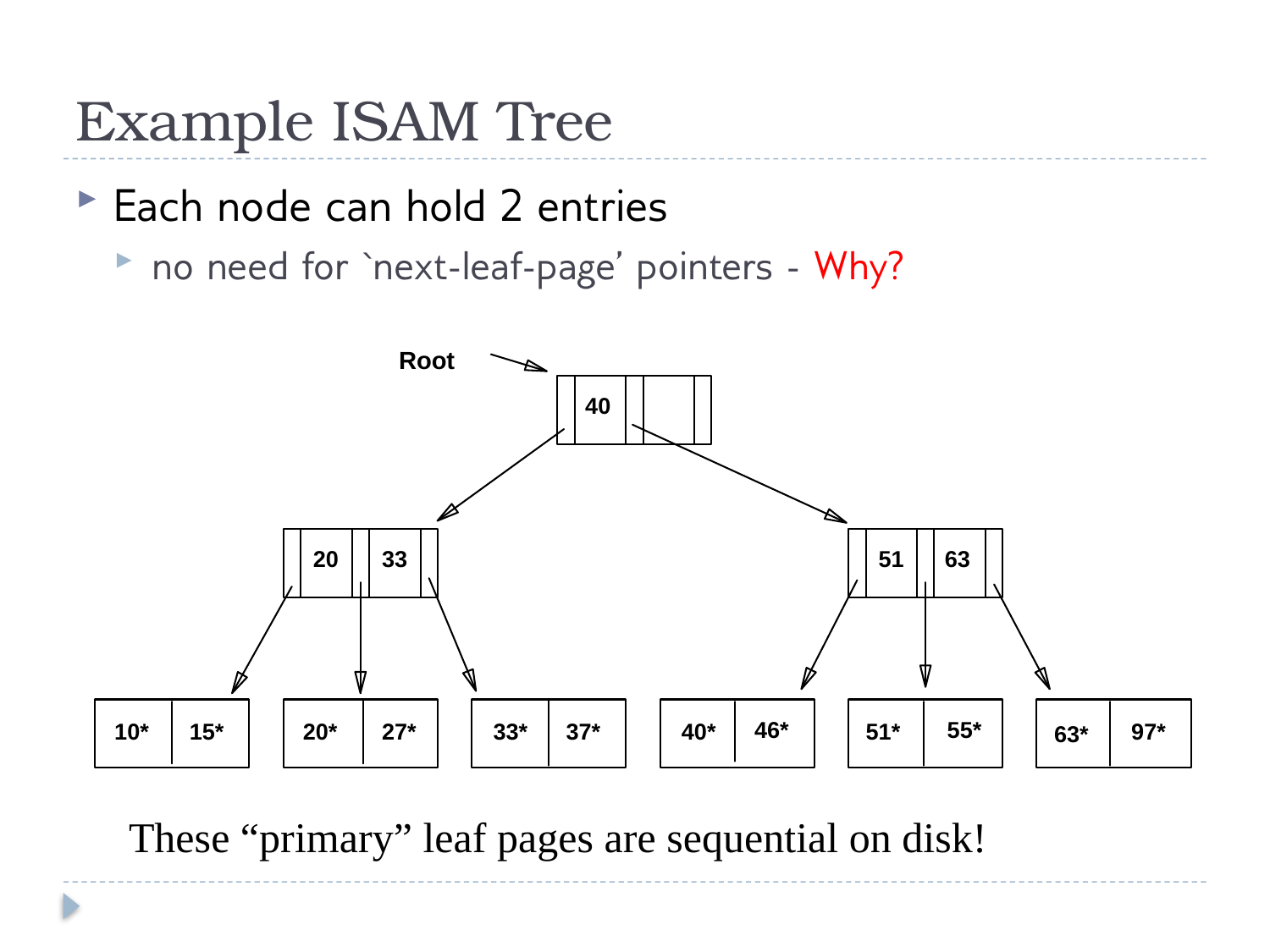

# Example ISAM Tree
Each node can hold 2 entries
no need for `next-leaf-page’ pointers - Why?
Root

40

20
33
51
63

46*
55*
10*
15*
20*
27*
33*
37*
40*
51*
97*
63*
These “primary” leaf pages are sequential on disk!